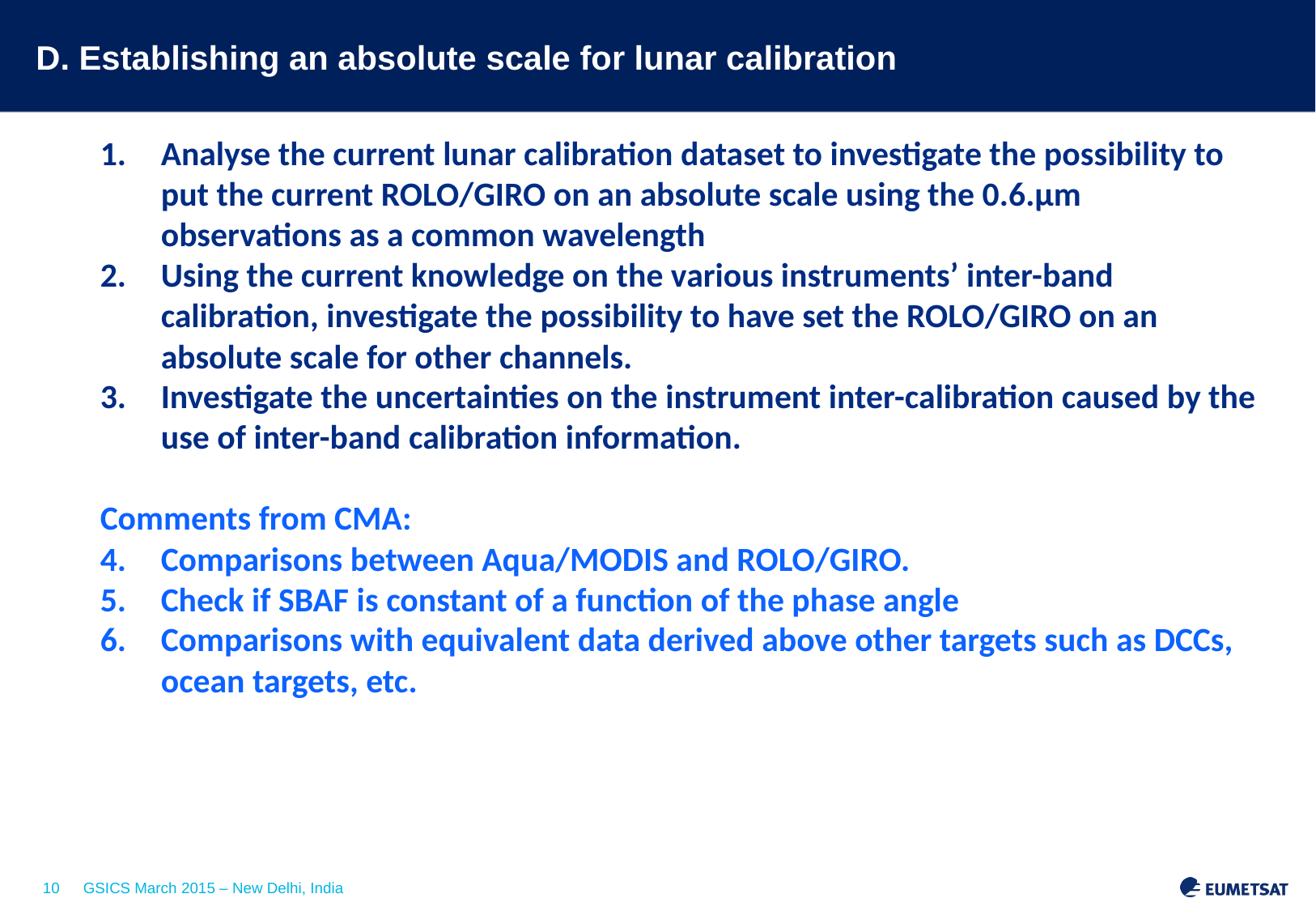

# D. Establishing an absolute scale for lunar calibration
Analyse the current lunar calibration dataset to investigate the possibility to put the current ROLO/GIRO on an absolute scale using the 0.6.µm observations as a common wavelength
Using the current knowledge on the various instruments’ inter-band calibration, investigate the possibility to have set the ROLO/GIRO on an absolute scale for other channels.
Investigate the uncertainties on the instrument inter-calibration caused by the use of inter-band calibration information.

Comments from CMA:
Comparisons between Aqua/MODIS and ROLO/GIRO.
Check if SBAF is constant of a function of the phase angle
Comparisons with equivalent data derived above other targets such as DCCs, ocean targets, etc.